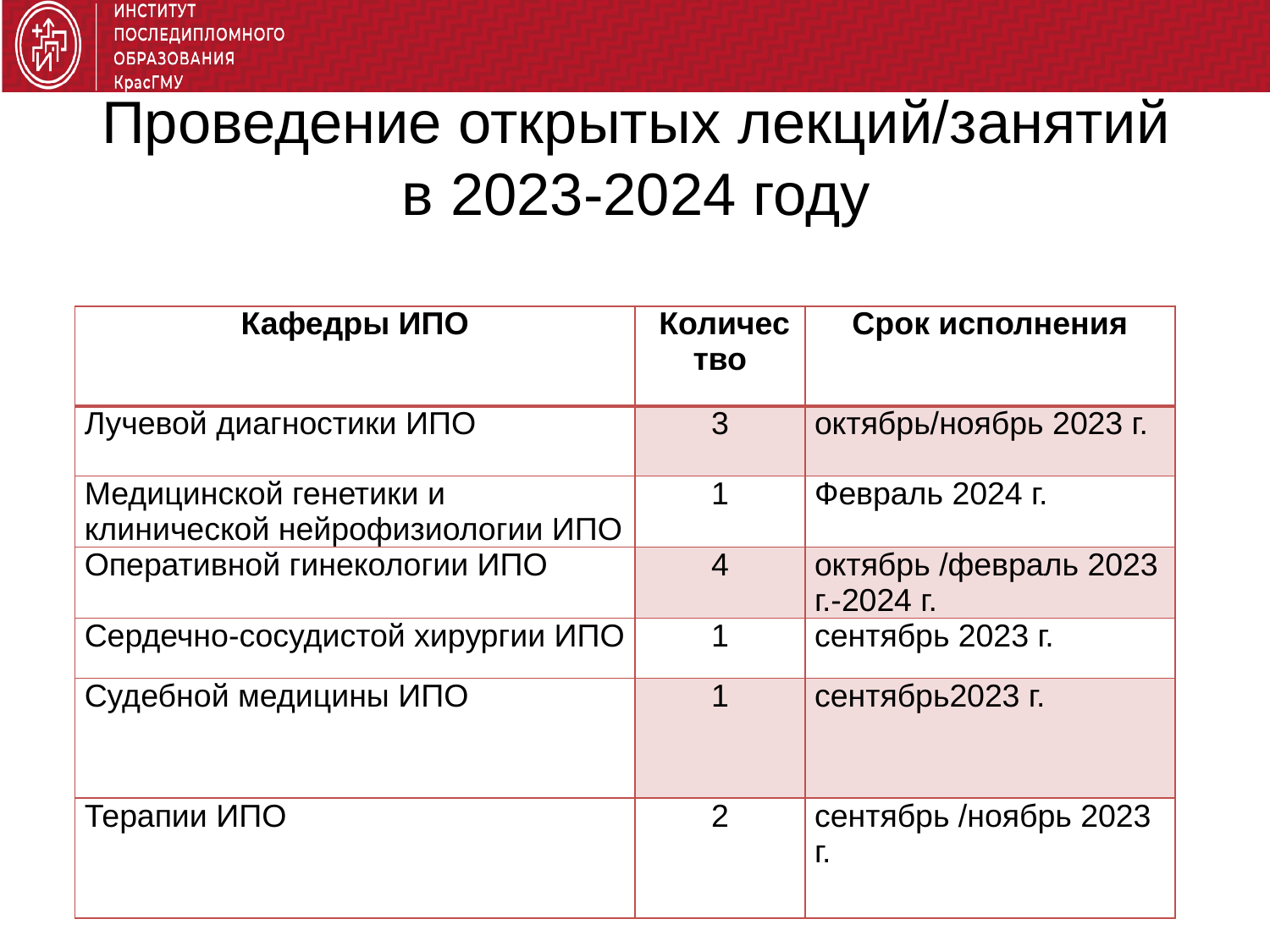

# Проведение открытых лекций/занятий в 2023-2024 году
| Кафедры ИПО | Количество | Срок исполнения |
| --- | --- | --- |
| Лучевой диагностики ИПО | 3 | октябрь/ноябрь 2023 г. |
| Медицинской генетики и клинической нейрофизиологии ИПО | 1 | Февраль 2024 г. |
| Оперативной гинекологии ИПО | 4 | октябрь /февраль 2023 г.-2024 г. |
| Сердечно-сосудистой хирургии ИПО | 1 | сентябрь 2023 г. |
| Судебной медицины ИПО | 1 | сентябрь2023 г. |
| Терапии ИПО | 2 | сентябрь /ноябрь 2023 г. |